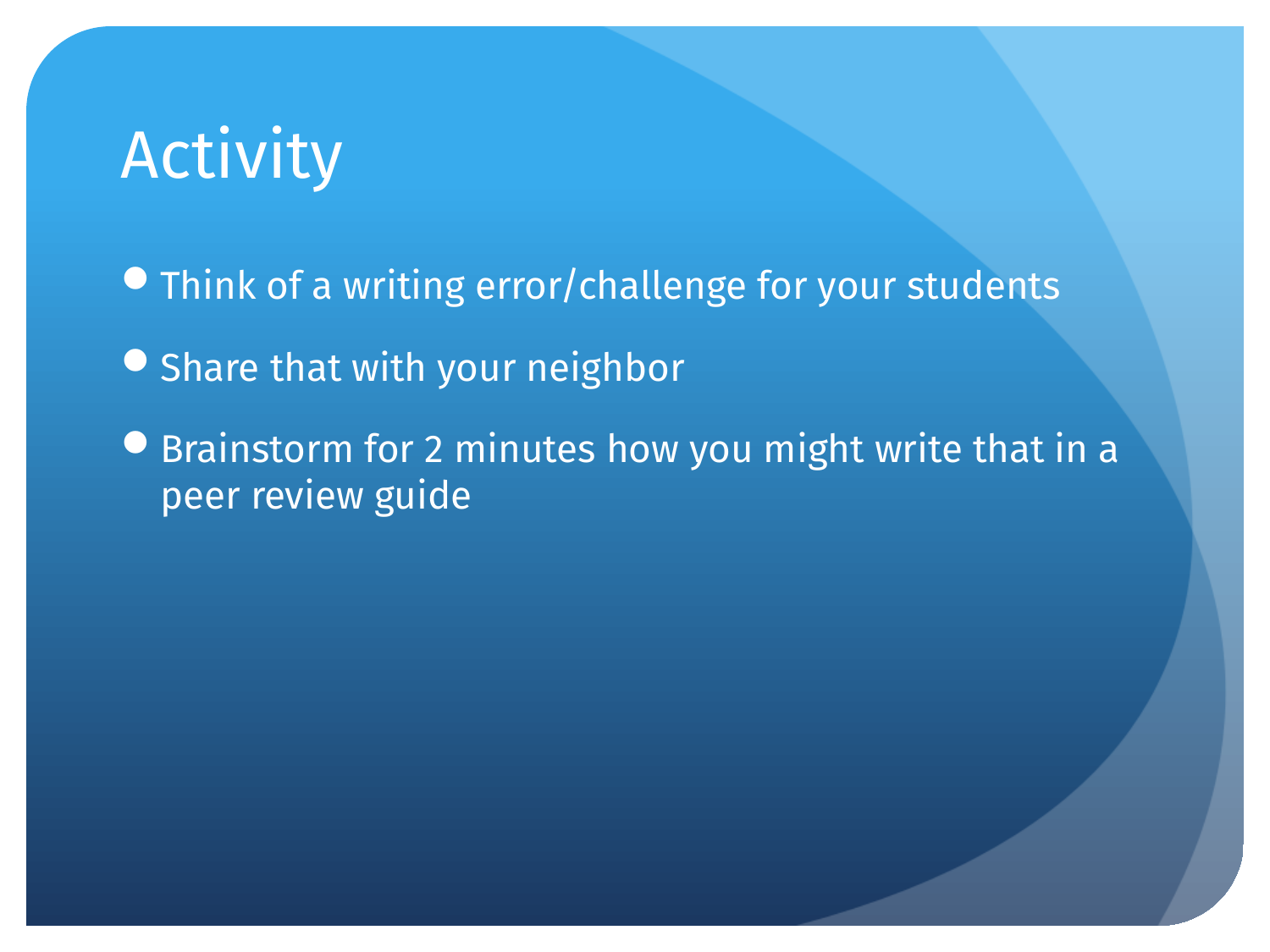

# Activity
Think of a writing error/challenge for your students
Share that with your neighbor
Brainstorm for 2 minutes how you might write that in a peer review guide